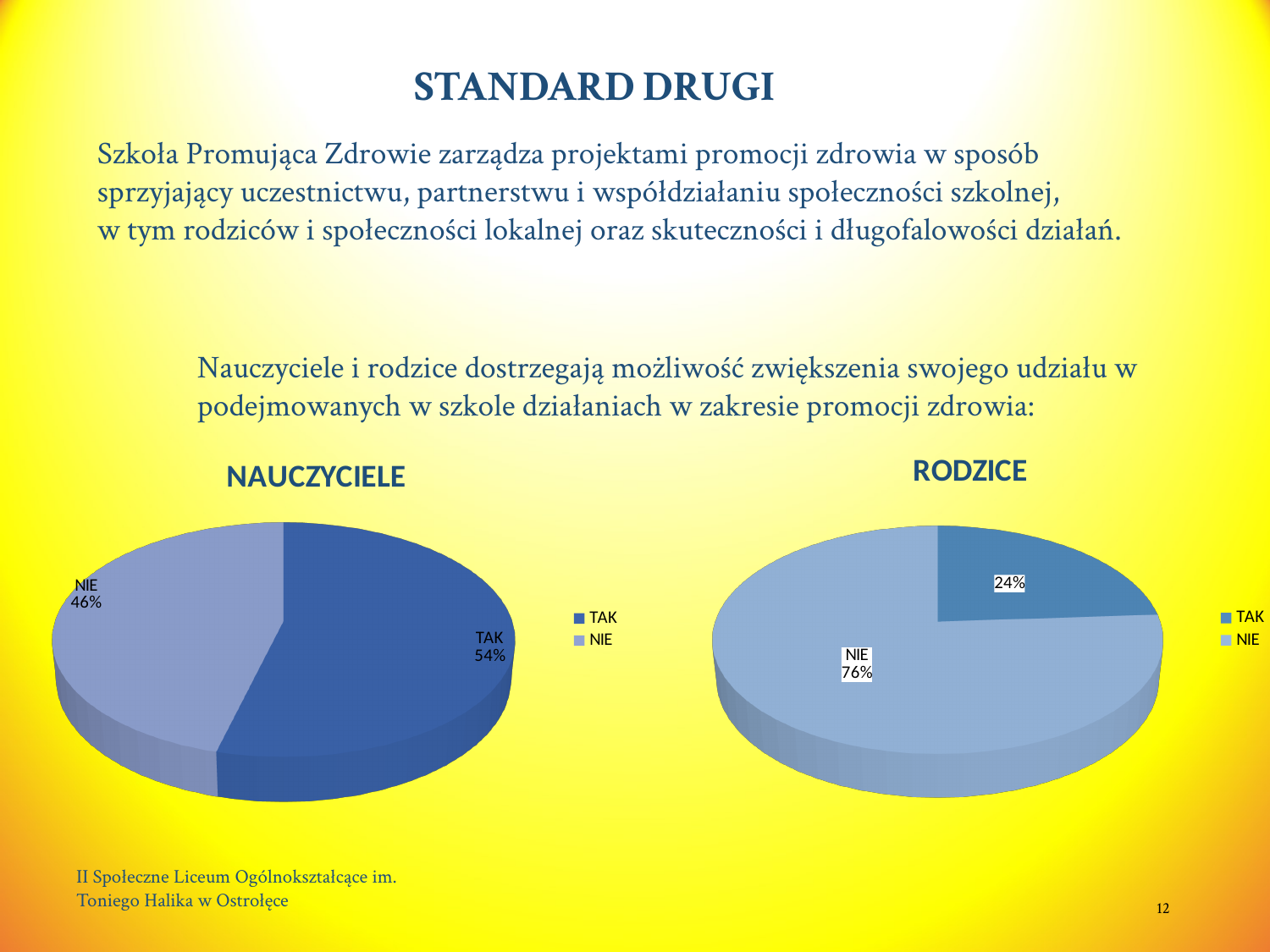

# STANDARD DRUGI
Szkoła Promująca Zdrowie zarządza projektami promocji zdrowia w sposób
sprzyjający uczestnictwu, partnerstwu i współdziałaniu społeczności szkolnej,
w tym rodziców i społeczności lokalnej oraz skuteczności i długofalowości działań.
Nauczyciele i rodzice dostrzegają możliwość zwiększenia swojego udziału w podejmowanych w szkole działaniach w zakresie promocji zdrowia:

[unsupported chart]

[unsupported chart]

II Społeczne Liceum Ogólnokształcące im. Toniego Halika w Ostrołęce
12